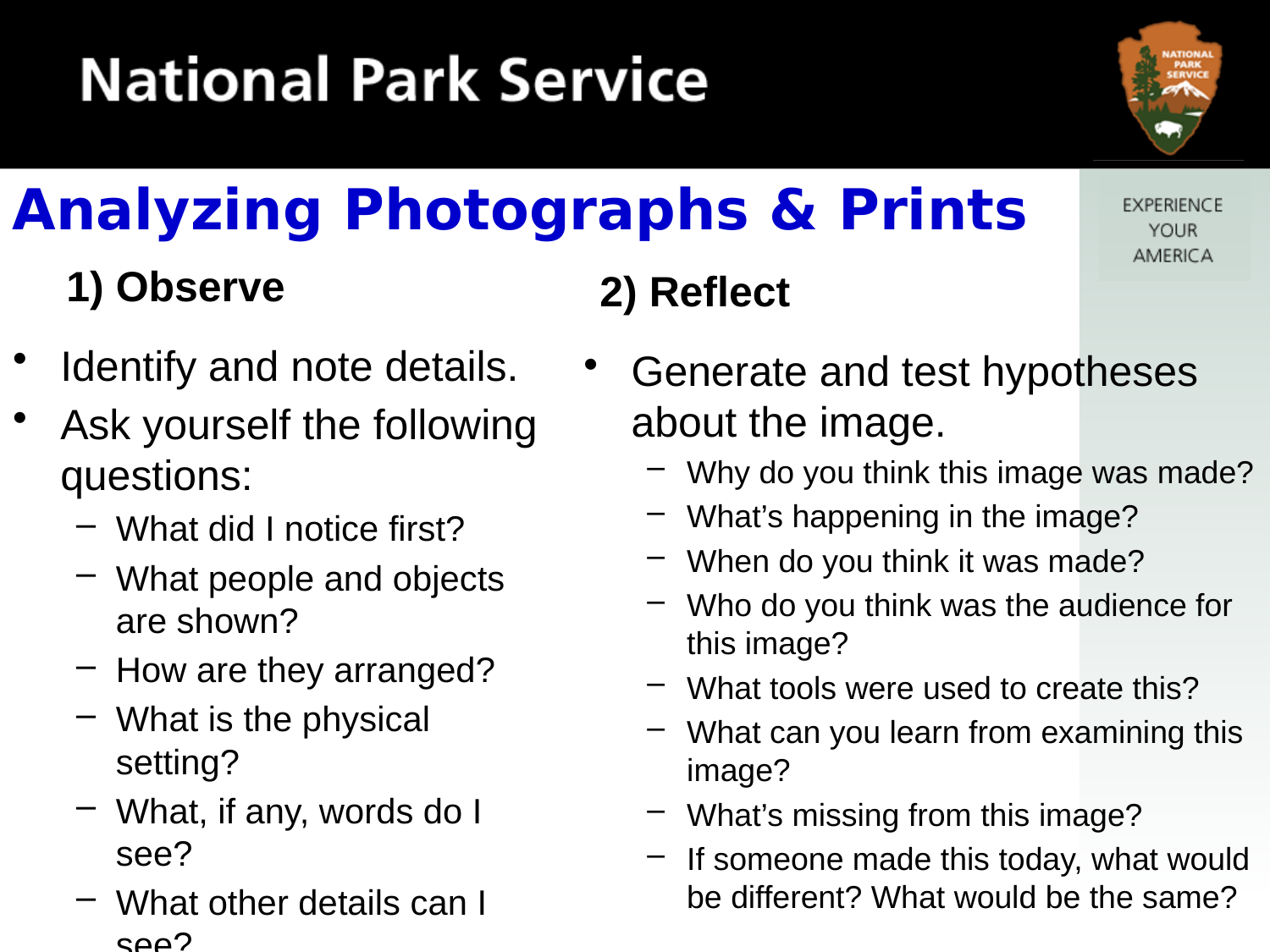

# Analyzing Photographs & Prints
2) Reflect
1) Observe
Identify and note details.
Ask yourself the following questions:
What did I notice first?
What people and objects are shown?
How are they arranged?
What is the physical setting?
What, if any, words do I see?
What other details can I see?
Generate and test hypotheses about the image.
Why do you think this image was made?
What’s happening in the image?
When do you think it was made?
Who do you think was the audience for this image?
What tools were used to create this?
What can you learn from examining this image?
What’s missing from this image?
If someone made this today, what would be different? What would be the same?